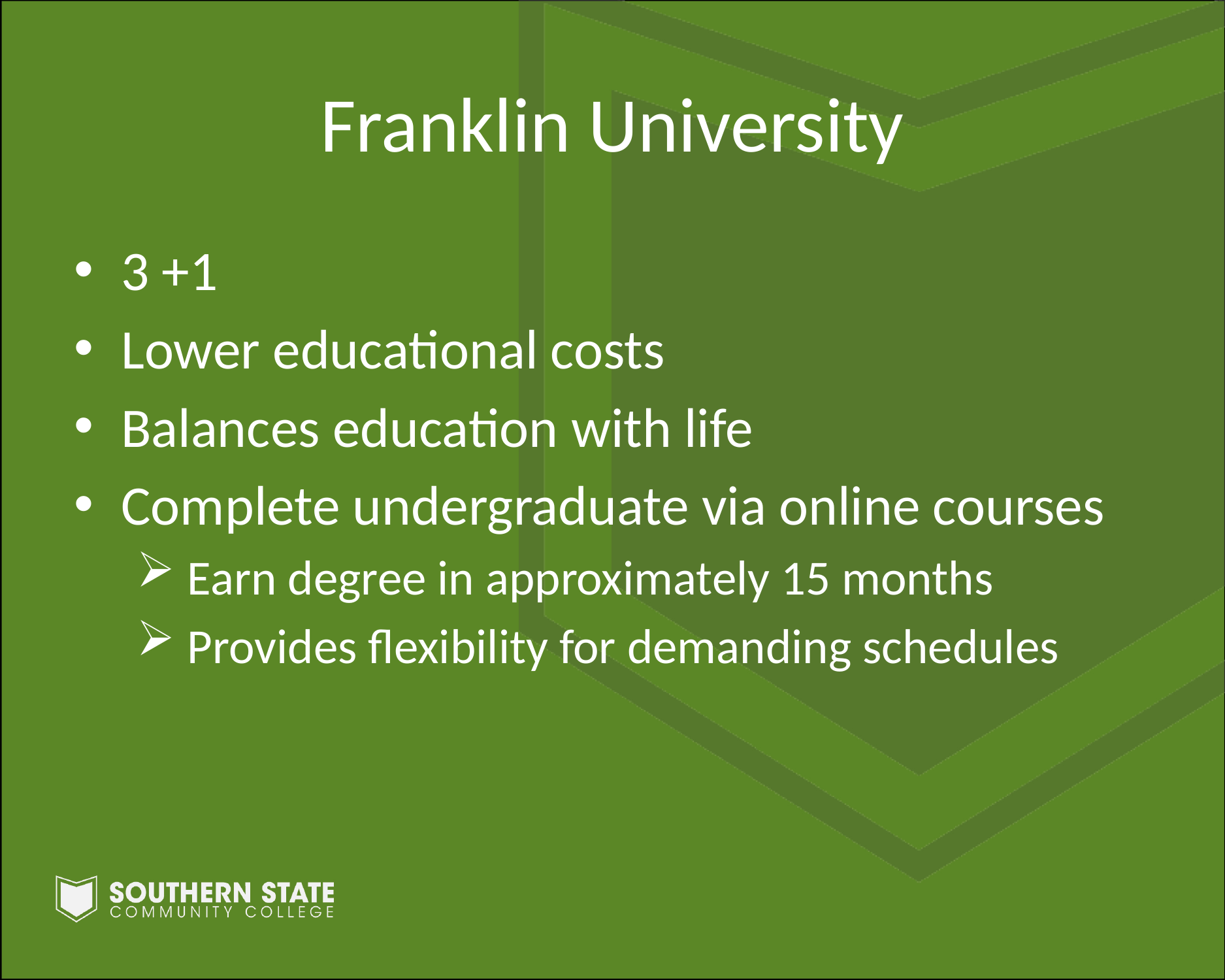

# Franklin University
3 +1
Lower educational costs
Balances education with life
Complete undergraduate via online courses
 Earn degree in approximately 15 months
 Provides flexibility for demanding schedules